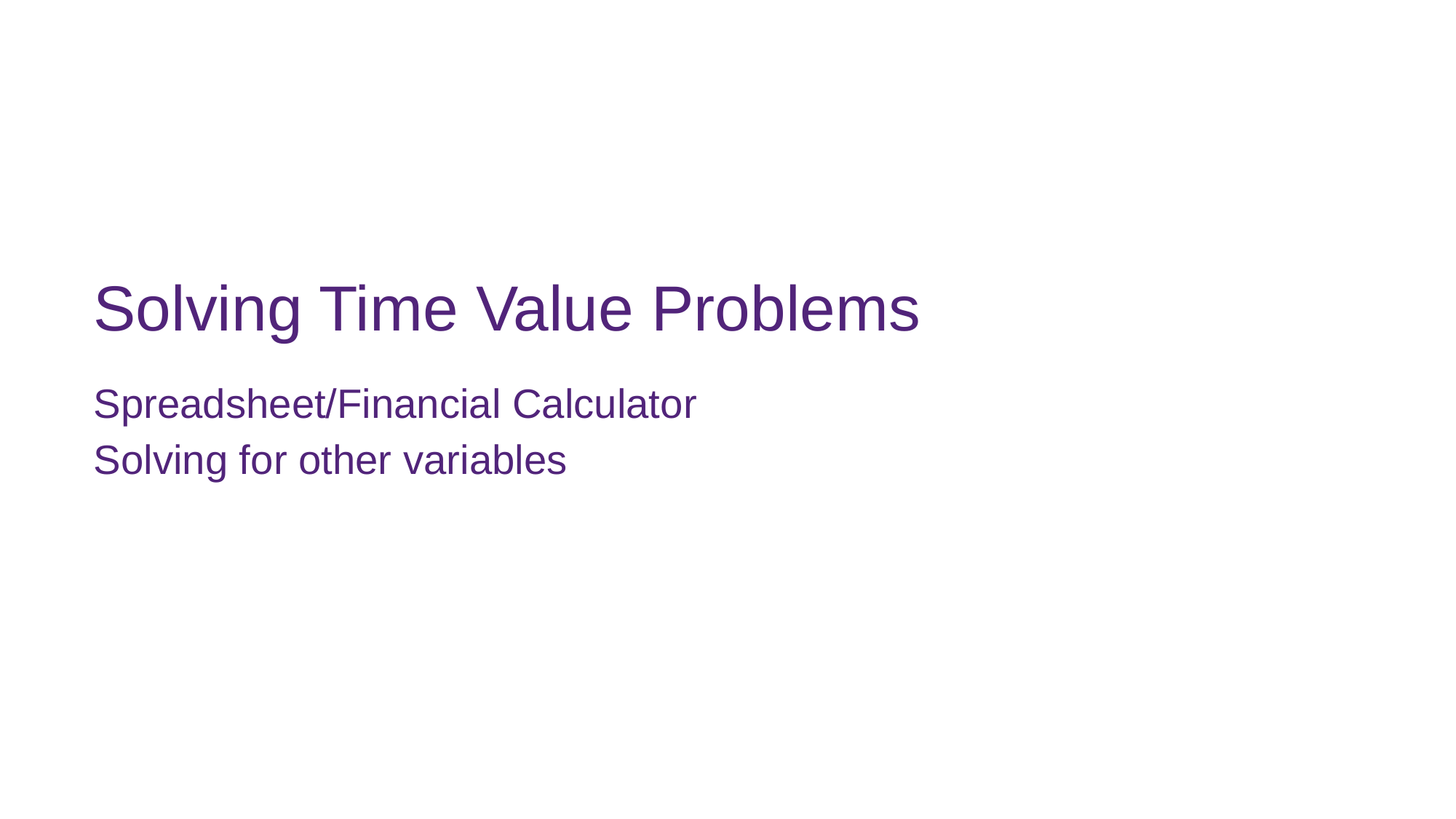

# Solving Time Value Problems
Spreadsheet/Financial Calculator
Solving for other variables
FINM7409